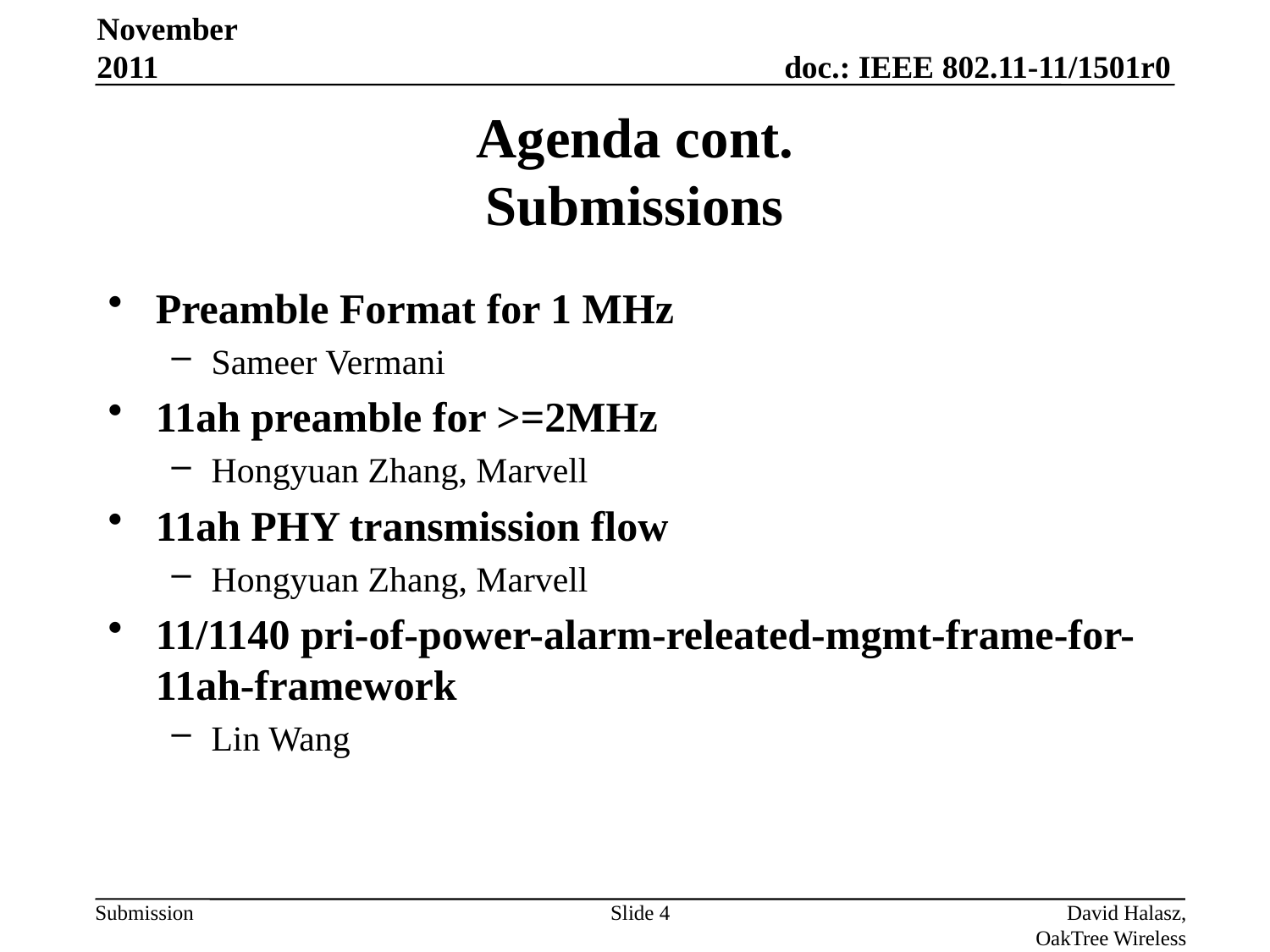

November 2011
# Agenda cont. Submissions
Preamble Format for 1 MHz
Sameer Vermani
11ah preamble for >=2MHz
Hongyuan Zhang, Marvell
11ah PHY transmission flow
Hongyuan Zhang, Marvell
11/1140 pri-of-power-alarm-releated-mgmt-frame-for-11ah-framework
Lin Wang

Slide 4
David Halasz, OakTree Wireless